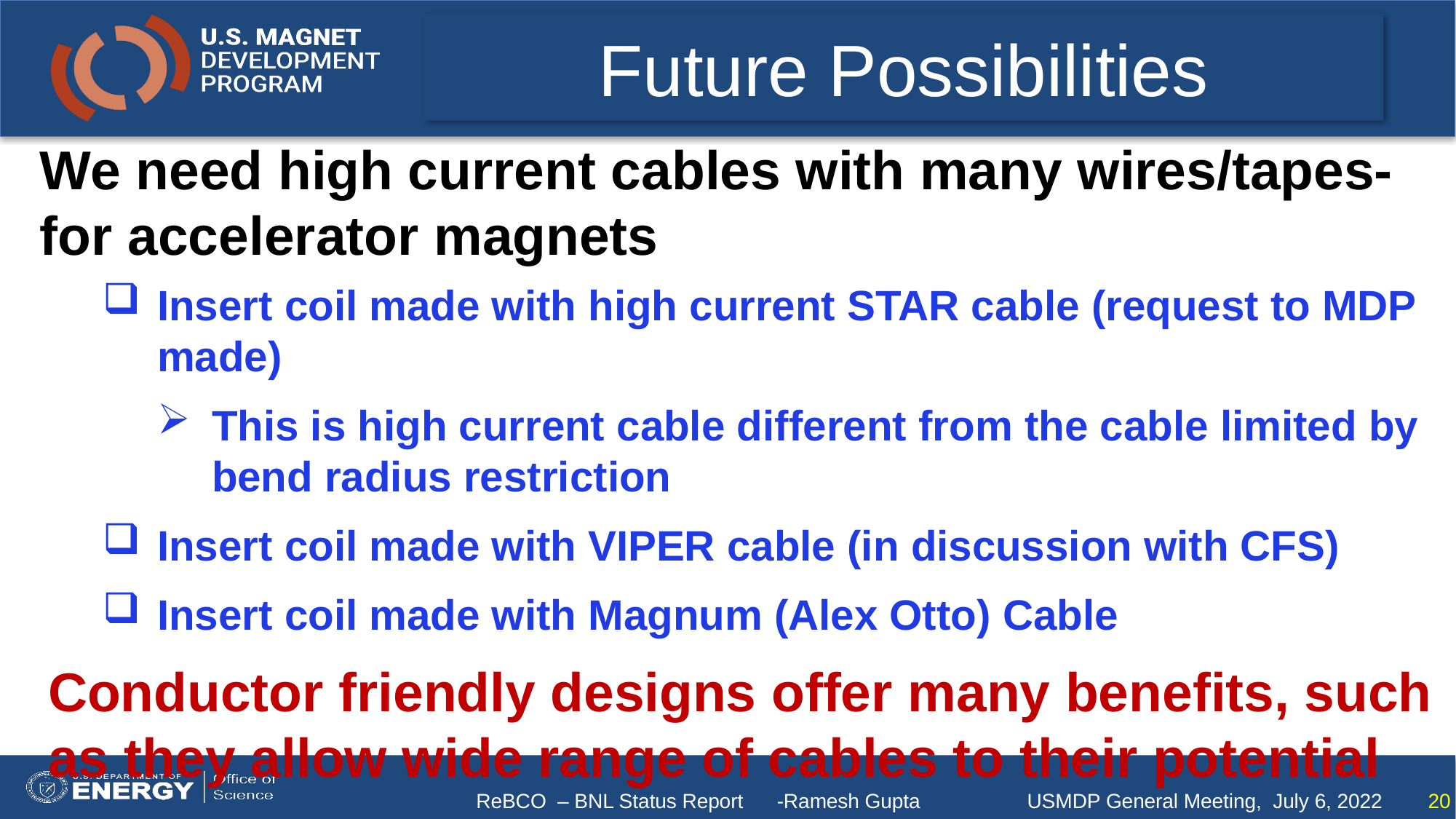

# Future Possibilities
We need high current cables with many wires/tapes- for accelerator magnets
Insert coil made with high current STAR cable (request to MDP made)
This is high current cable different from the cable limited by bend radius restriction
Insert coil made with VIPER cable (in discussion with CFS)
Insert coil made with Magnum (Alex Otto) Cable
Conductor friendly designs offer many benefits, such as they allow wide range of cables to their potential